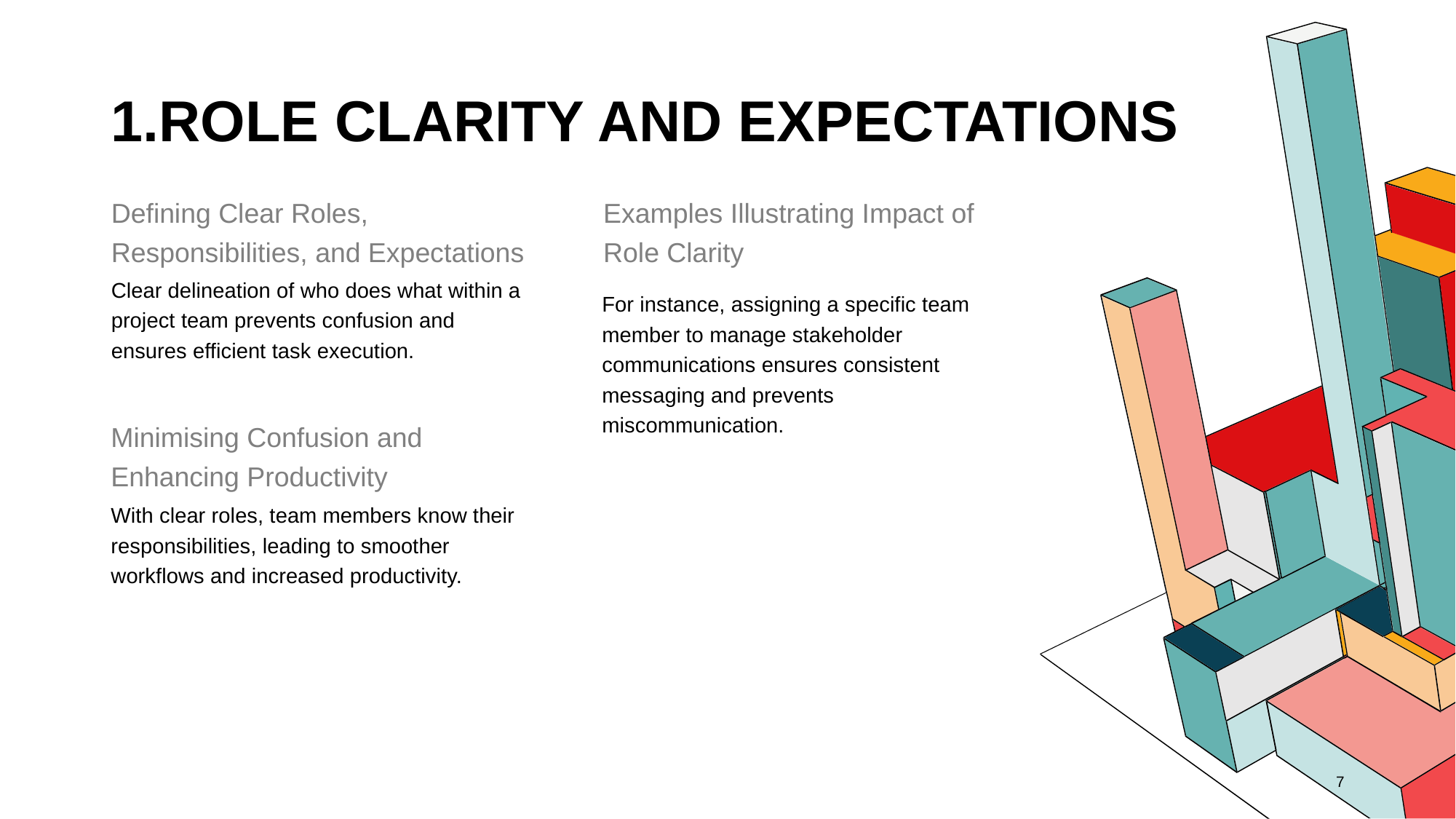

# 1.Role Clarity and Expectations
Examples Illustrating Impact of Role Clarity
Defining Clear Roles, Responsibilities, and Expectations
Clear delineation of who does what within a project team prevents confusion and ensures efficient task execution.
For instance, assigning a specific team member to manage stakeholder communications ensures consistent messaging and prevents miscommunication.
Minimising Confusion and Enhancing Productivity
With clear roles, team members know their responsibilities, leading to smoother workflows and increased productivity.
7